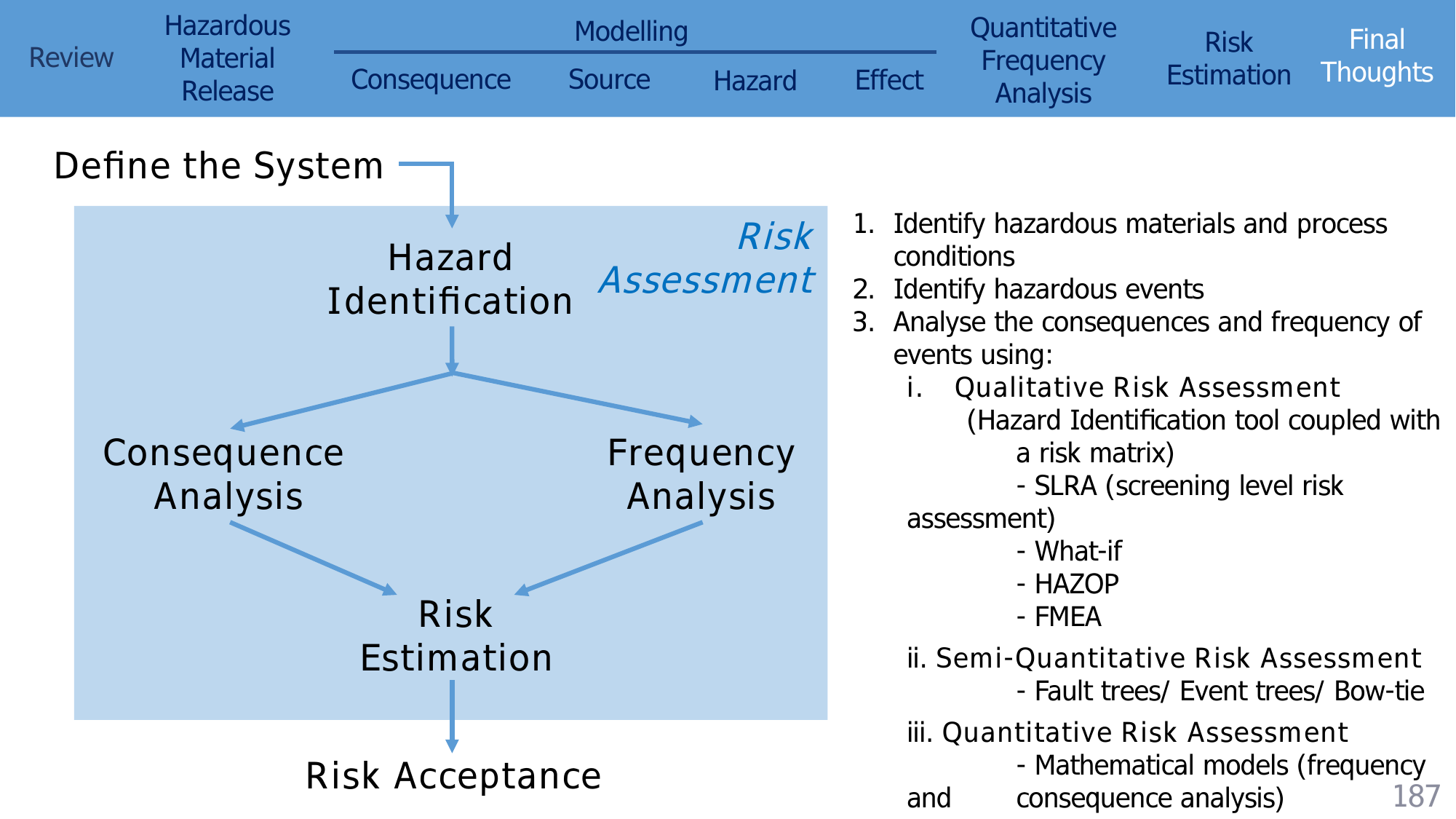

Define the System

Identify hazardous materials and process conditions
Identify hazardous events
Analyse the consequences and frequency of events using:
Qualitative Risk Assessment
       (Hazard Identification tool coupled with    	a risk matrix)
	- SLRA (screening level risk assessment)
	- What-if
	- HAZOP
	- FMEA

ii. Semi-Quantitative Risk Assessment
	- Fault trees/ Event trees/ Bow-tie

iii. Quantitative Risk Assessment
	- Mathematical models (frequency and 	consequence analysis)

Risk
Assessment
Hazard Identification
Frequency
Analysis
Consequence
Analysis
Risk Estimation
Risk Acceptance
187